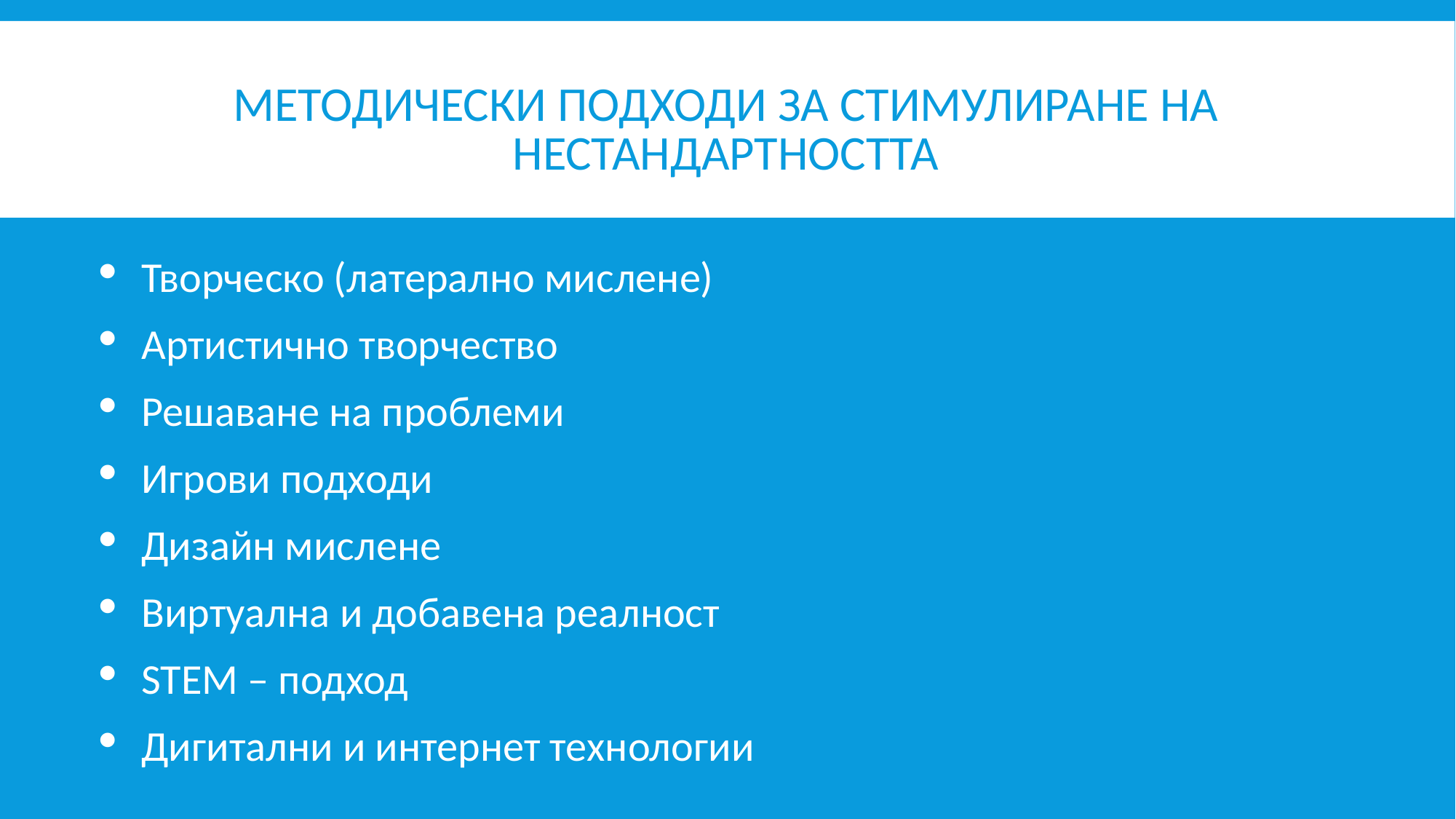

# Методически подходи за стимулиране на нестандартносттА
Творческо (латерално мислене)
Артистично творчество
Решаване на проблеми
Игрови подходи
Дизайн мислене
Виртуална и добавена реалност
STEM – подход
Дигитални и интернет технологии